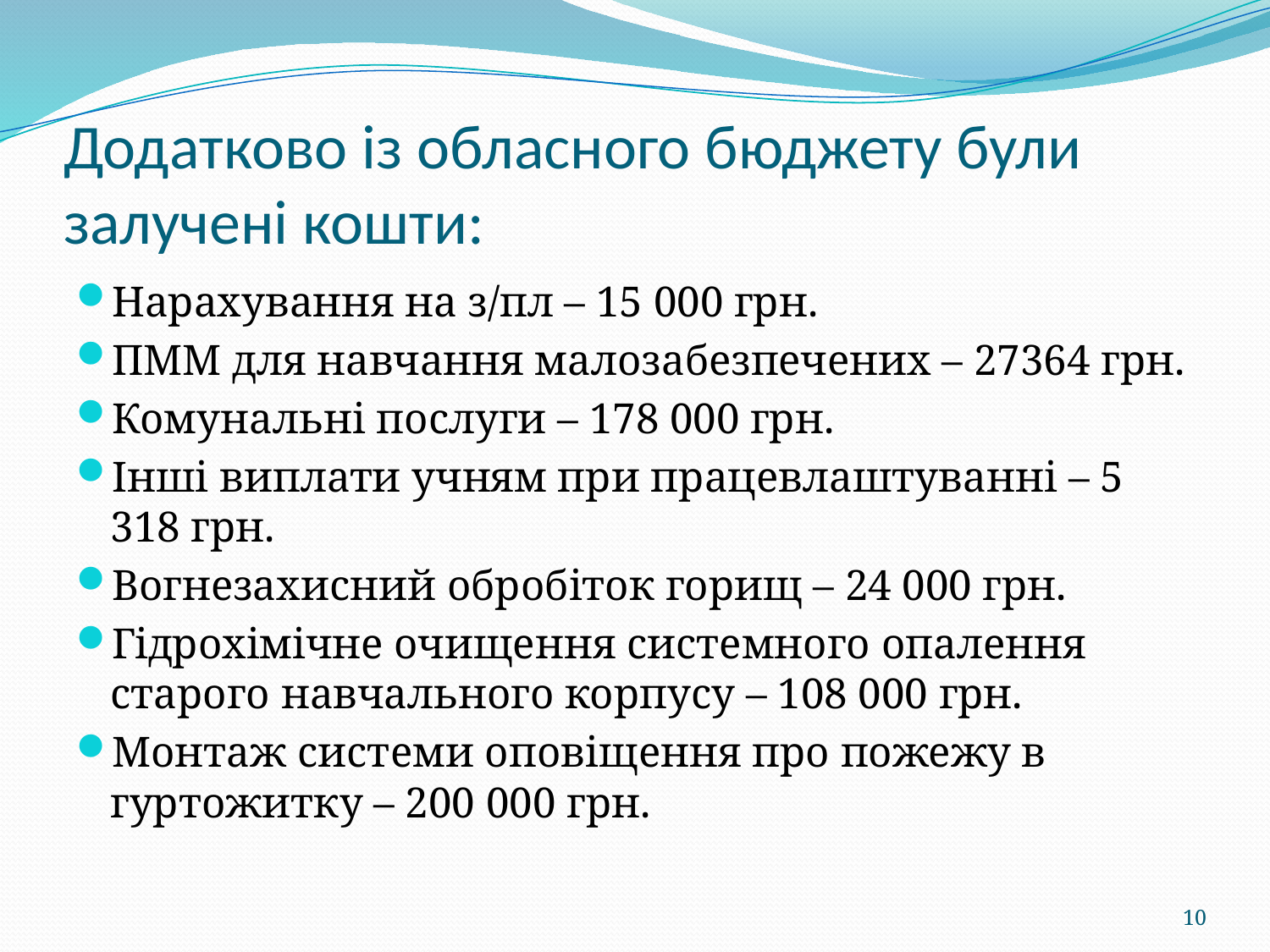

# Додатково із обласного бюджету були залучені кошти:
Нарахування на з/пл – 15 000 грн.
ПММ для навчання малозабезпечених – 27364 грн.
Комунальні послуги – 178 000 грн.
Інші виплати учням при працевлаштуванні – 5 318 грн.
Вогнезахисний обробіток горищ – 24 000 грн.
Гідрохімічне очищення системного опалення старого навчального корпусу – 108 000 грн.
Монтаж системи оповіщення про пожежу в гуртожитку – 200 000 грн.

10